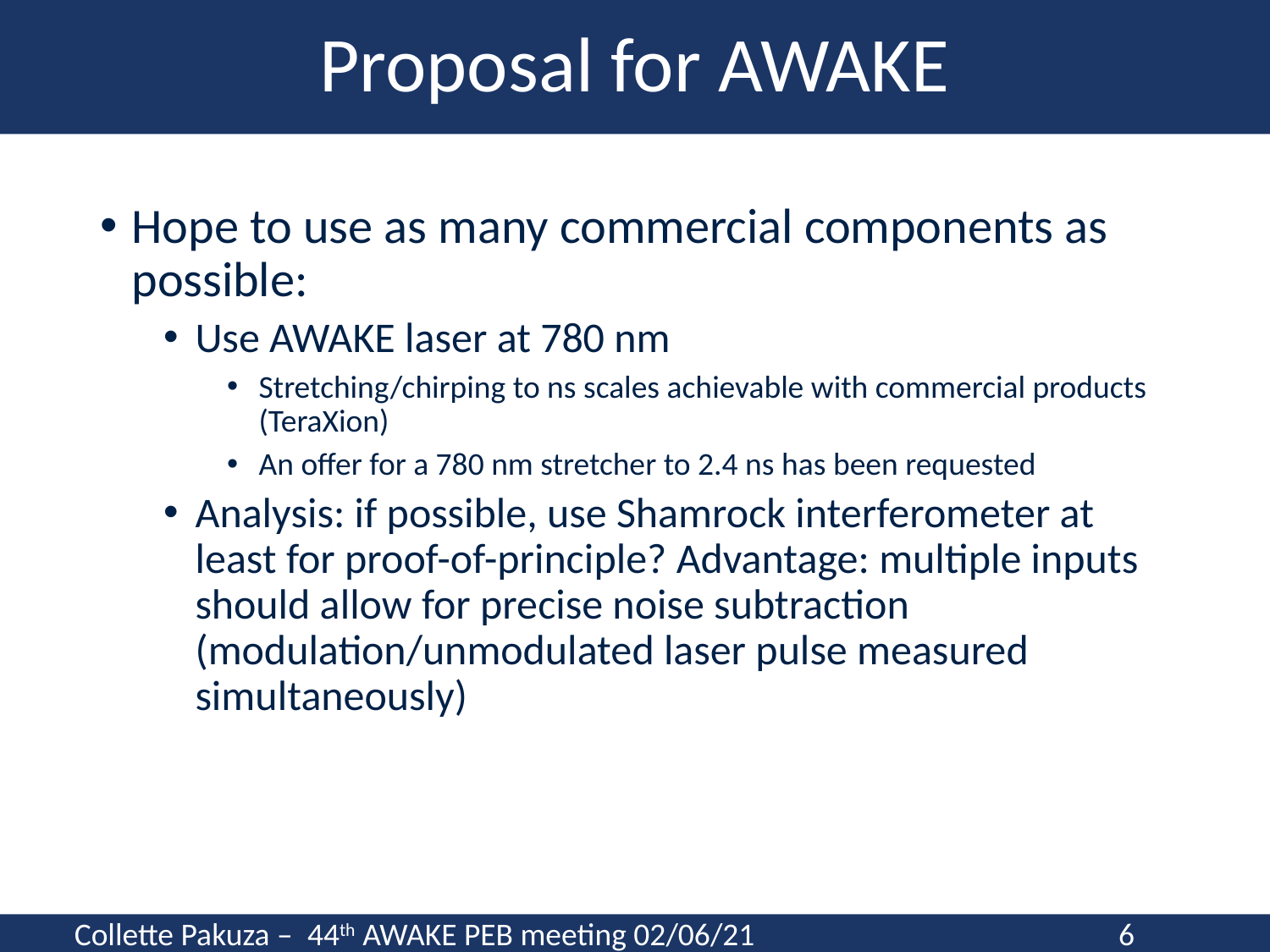

# Proposal for AWAKE

Hope to use as many commercial components as possible:
Use AWAKE laser at 780 nm
Stretching/chirping to ns scales achievable with commercial products (TeraXion)
An offer for a 780 nm stretcher to 2.4 ns has been requested
Analysis: if possible, use Shamrock interferometer at least for proof-of-principle? Advantage: multiple inputs should allow for precise noise subtraction (modulation/unmodulated laser pulse measured simultaneously)

6
Collette Pakuza –  44th AWAKE PEB meeting 02/06/21